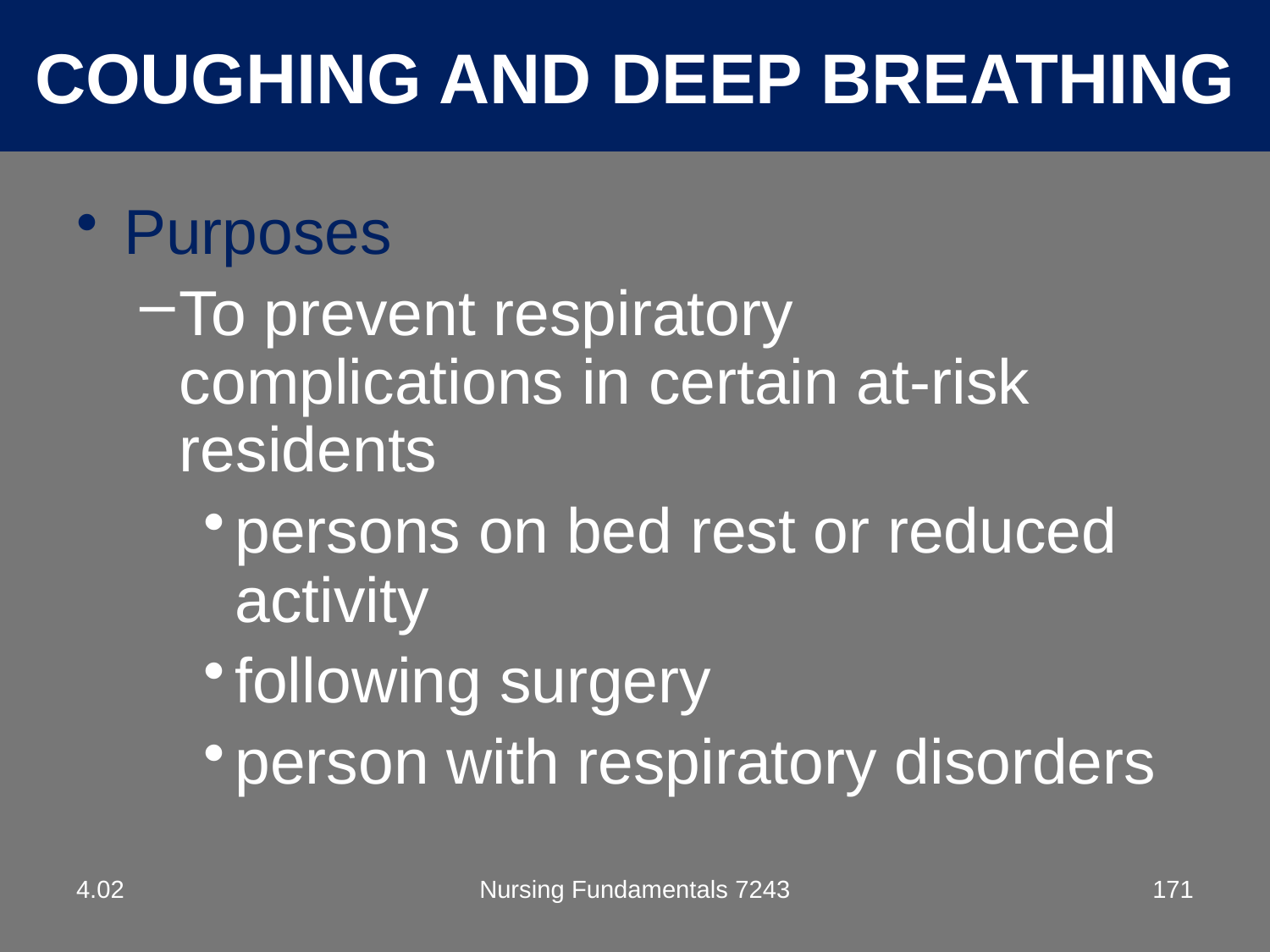

COUGHING AND DEEP BREATHING
Purposes
To prevent respiratory complications in certain at-risk residents
persons on bed rest or reduced activity
following surgery
person with respiratory disorders
4.02
Nursing Fundamentals 7243
171